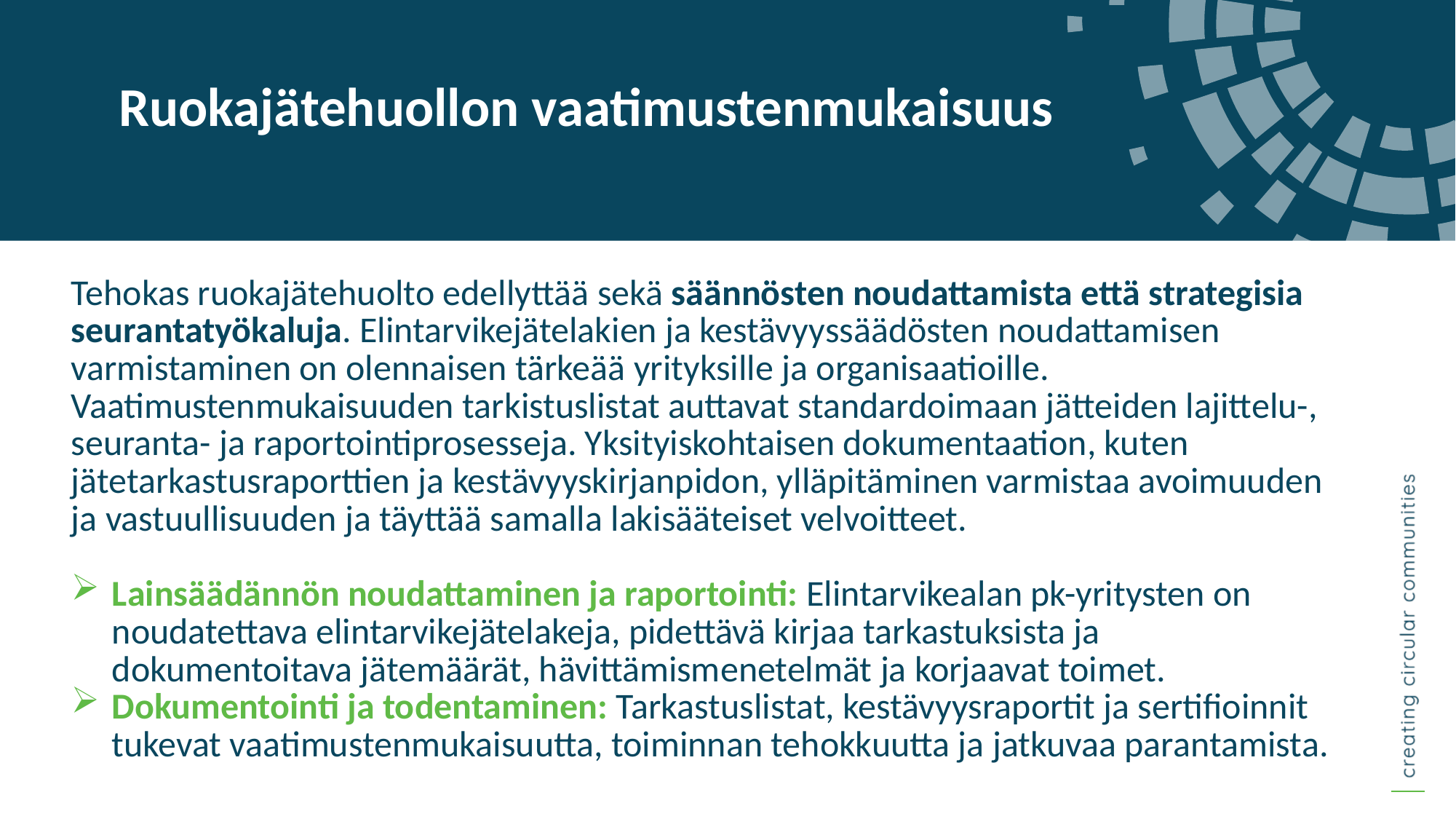

Ruokajätehuollon vaatimustenmukaisuus
Tehokas ruokajätehuolto edellyttää sekä säännösten noudattamista että strategisia seurantatyökaluja. Elintarvikejätelakien ja kestävyyssäädösten noudattamisen varmistaminen on olennaisen tärkeää yrityksille ja organisaatioille. Vaatimustenmukaisuuden tarkistuslistat auttavat standardoimaan jätteiden lajittelu-, seuranta- ja raportointiprosesseja. Yksityiskohtaisen dokumentaation, kuten jätetarkastusraporttien ja kestävyyskirjanpidon, ylläpitäminen varmistaa avoimuuden ja vastuullisuuden ja täyttää samalla lakisääteiset velvoitteet.

Lainsäädännön noudattaminen ja raportointi: Elintarvikealan pk-yritysten on noudatettava elintarvikejätelakeja, pidettävä kirjaa tarkastuksista ja dokumentoitava jätemäärät, hävittämismenetelmät ja korjaavat toimet.
Dokumentointi ja todentaminen: Tarkastuslistat, kestävyysraportit ja sertifioinnit tukevat vaatimustenmukaisuutta, toiminnan tehokkuutta ja jatkuvaa parantamista.